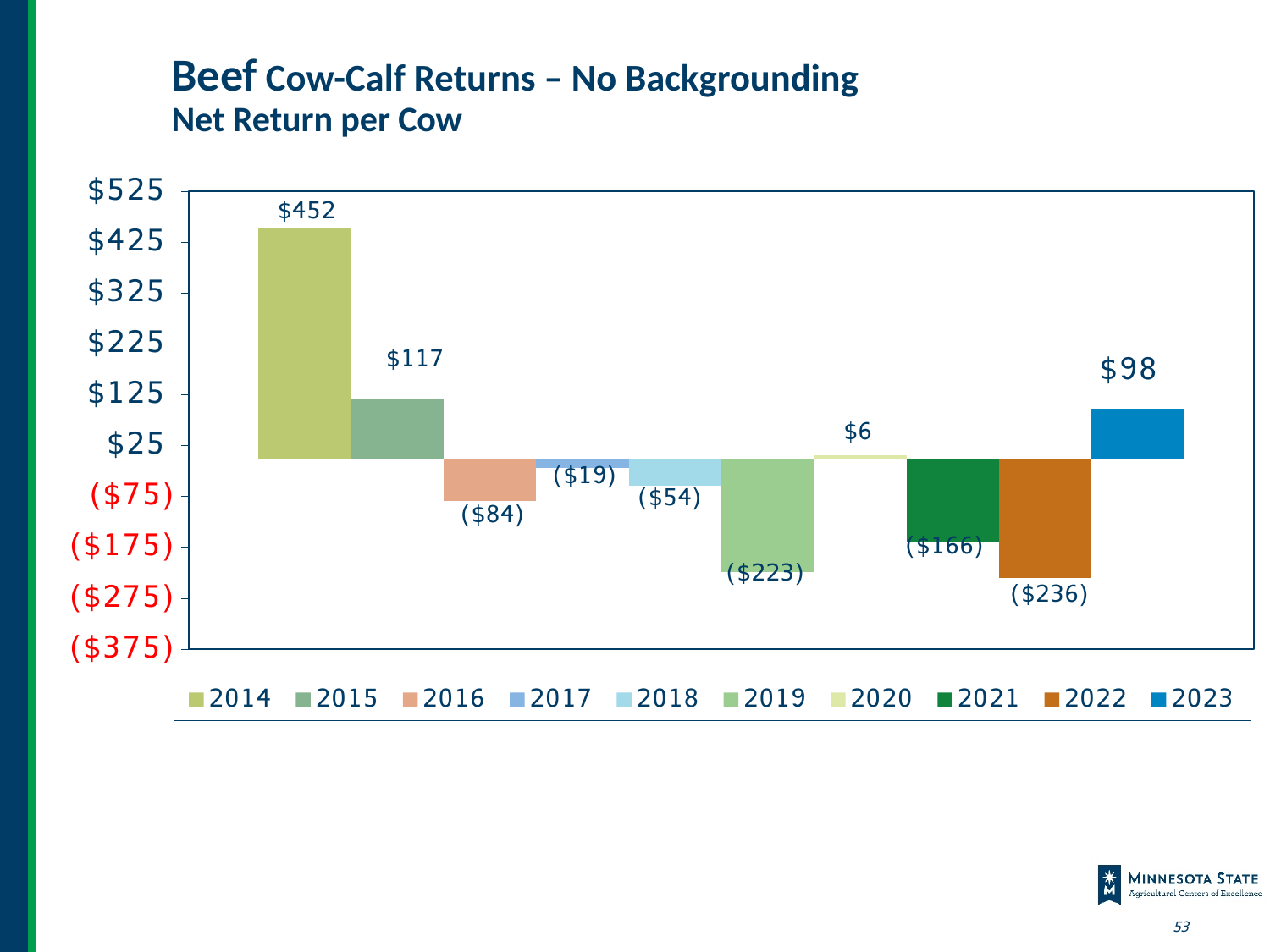

# Beef Cow-Calf Returns – No Backgrounding  Net Return per Cow

### Chart

| Category | 2014 | 2015 | 2016 | 2017 | 2018 | 2019 | 2020 | 2021 | 2022 | 2023 |
|---|---|---|---|---|---|---|---|---|---|---|
| Net Return | 451.63 | 117.23 | -84.29 | -19.01 | -54.31 | -223.06 | 6.0 | -165.68 | -235.79 | 98.0 |